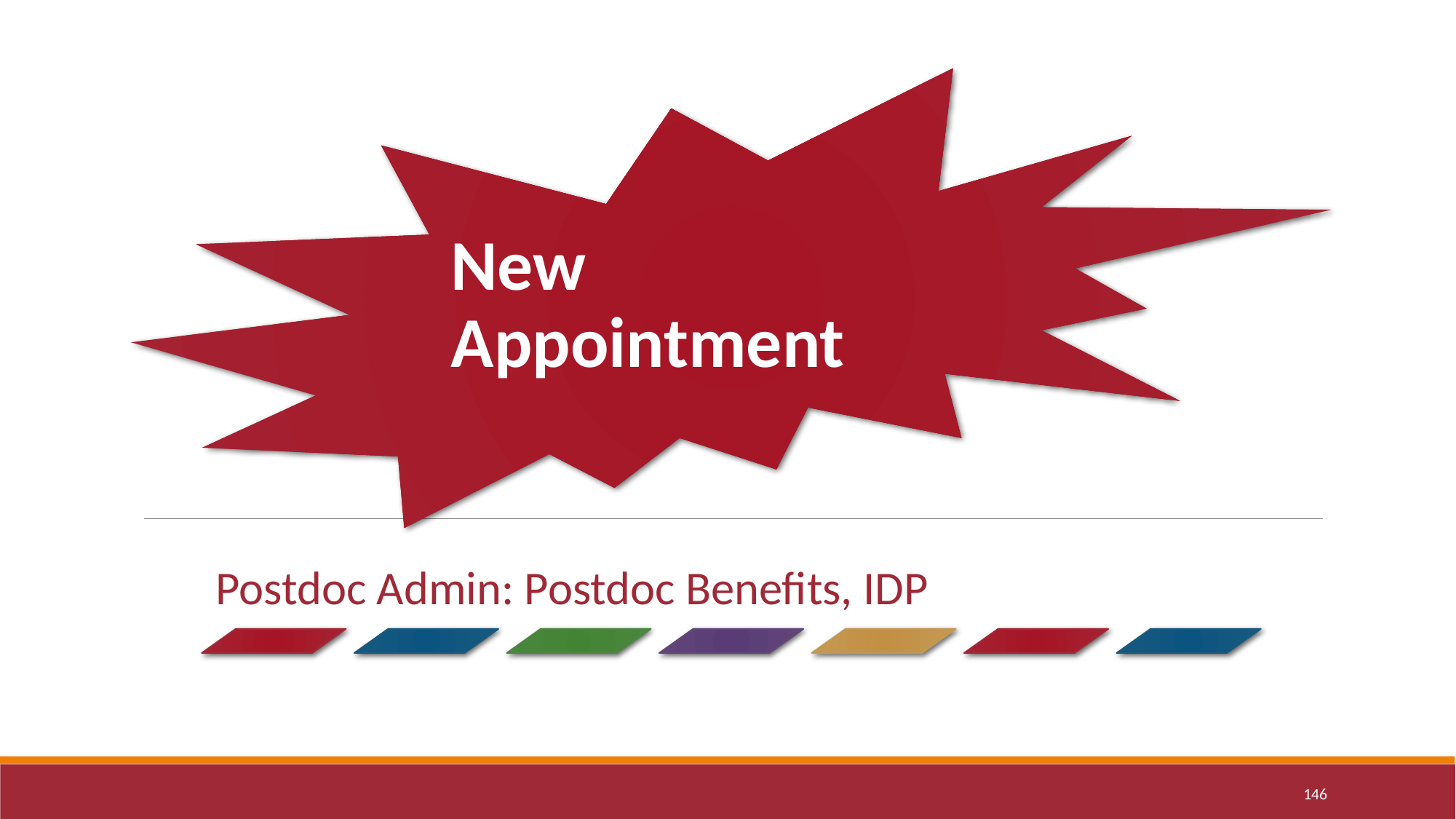

New Appointment
Postdoc Admin: Postdoc Benefits, IDP
146